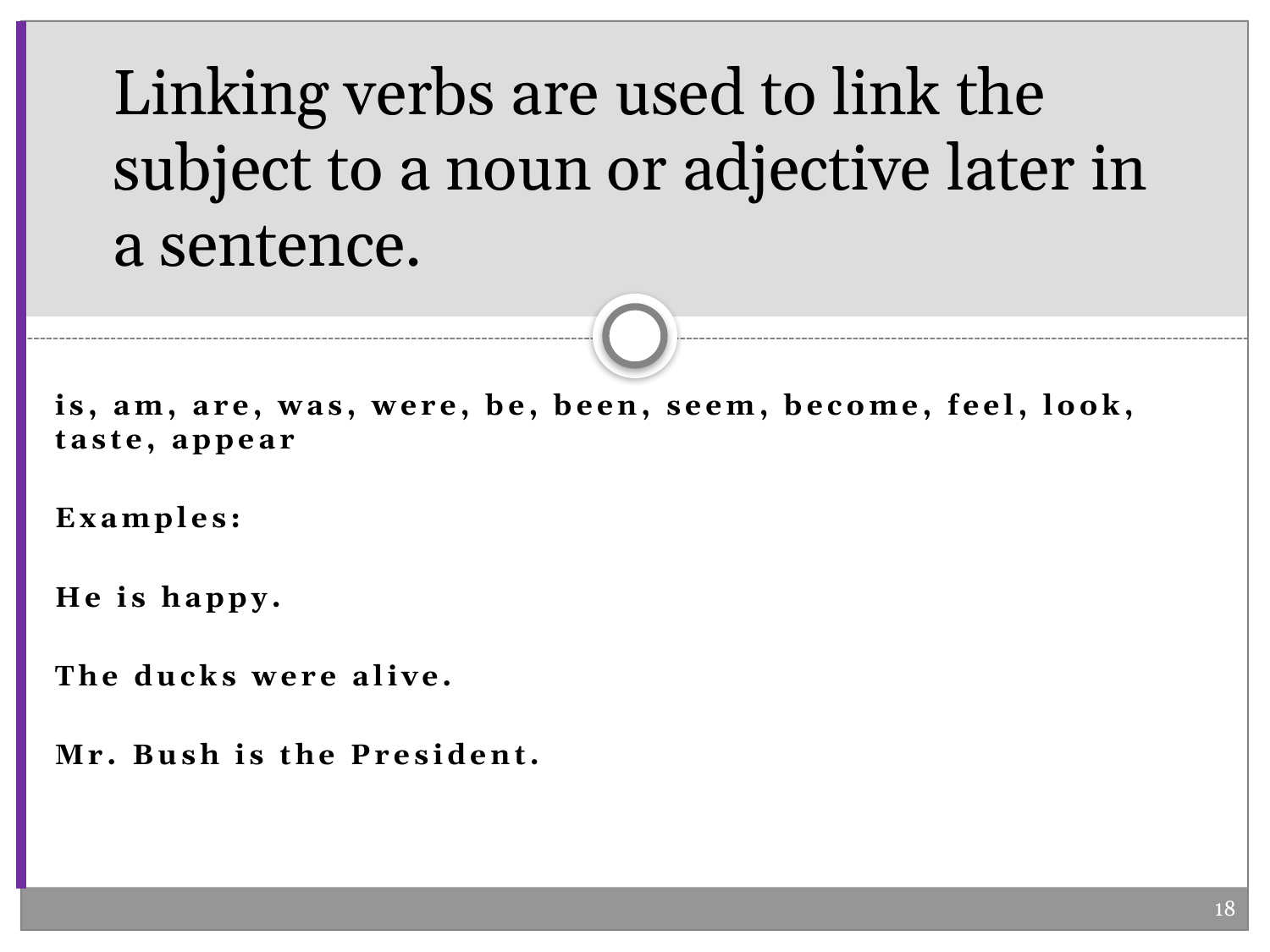

# Linking verbs are used to link the subject to a noun or adjective later in a sentence.
is, am, are, was, were, be, been, seem, become, feel, look, taste, appear

Examples:

He is happy.

The ducks were alive.

Mr. Bush is the President.
18